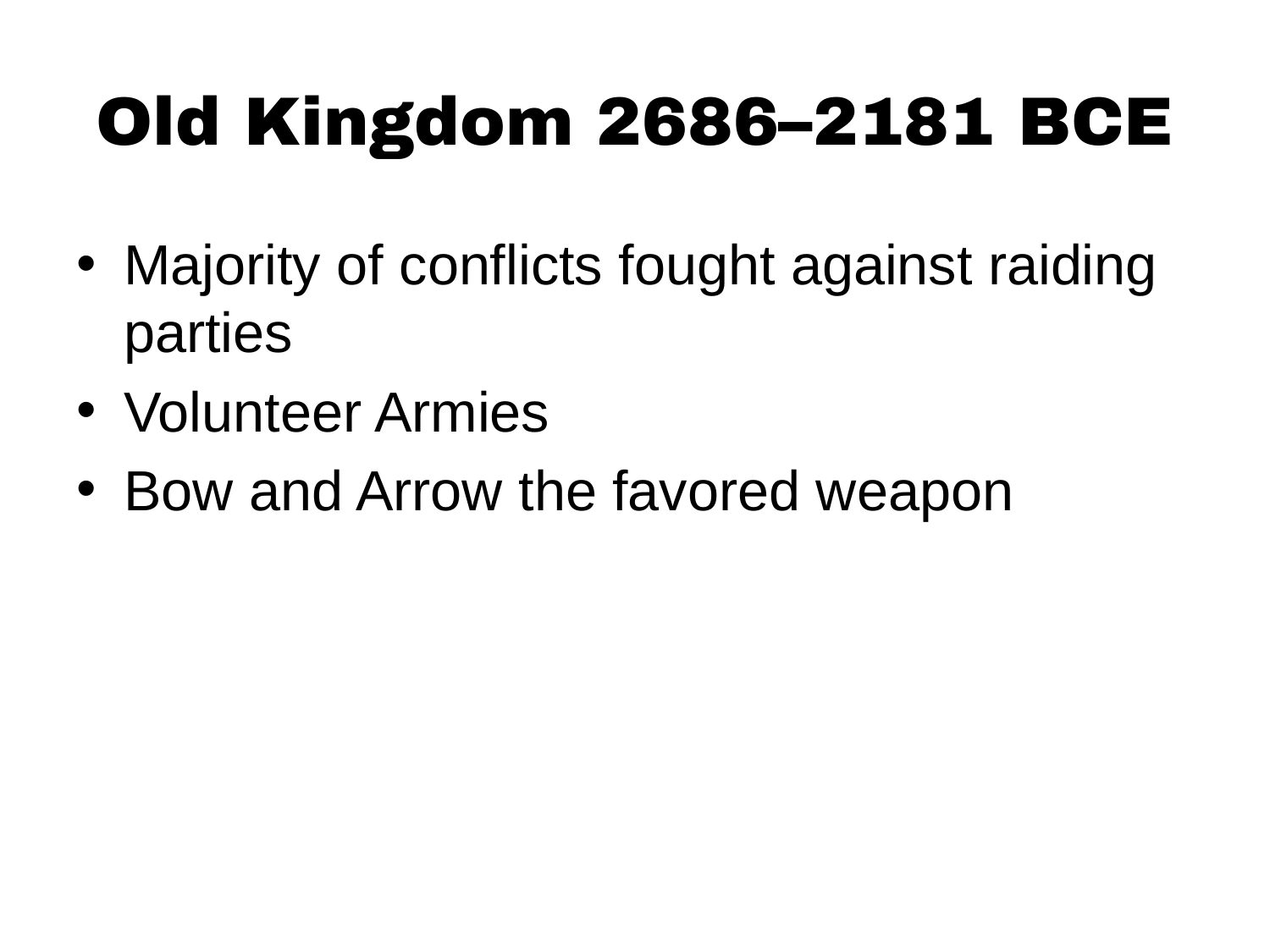

# Old Kingdom 2686–2181 BCE
Majority of conflicts fought against raiding parties
Volunteer Armies
Bow and Arrow the favored weapon